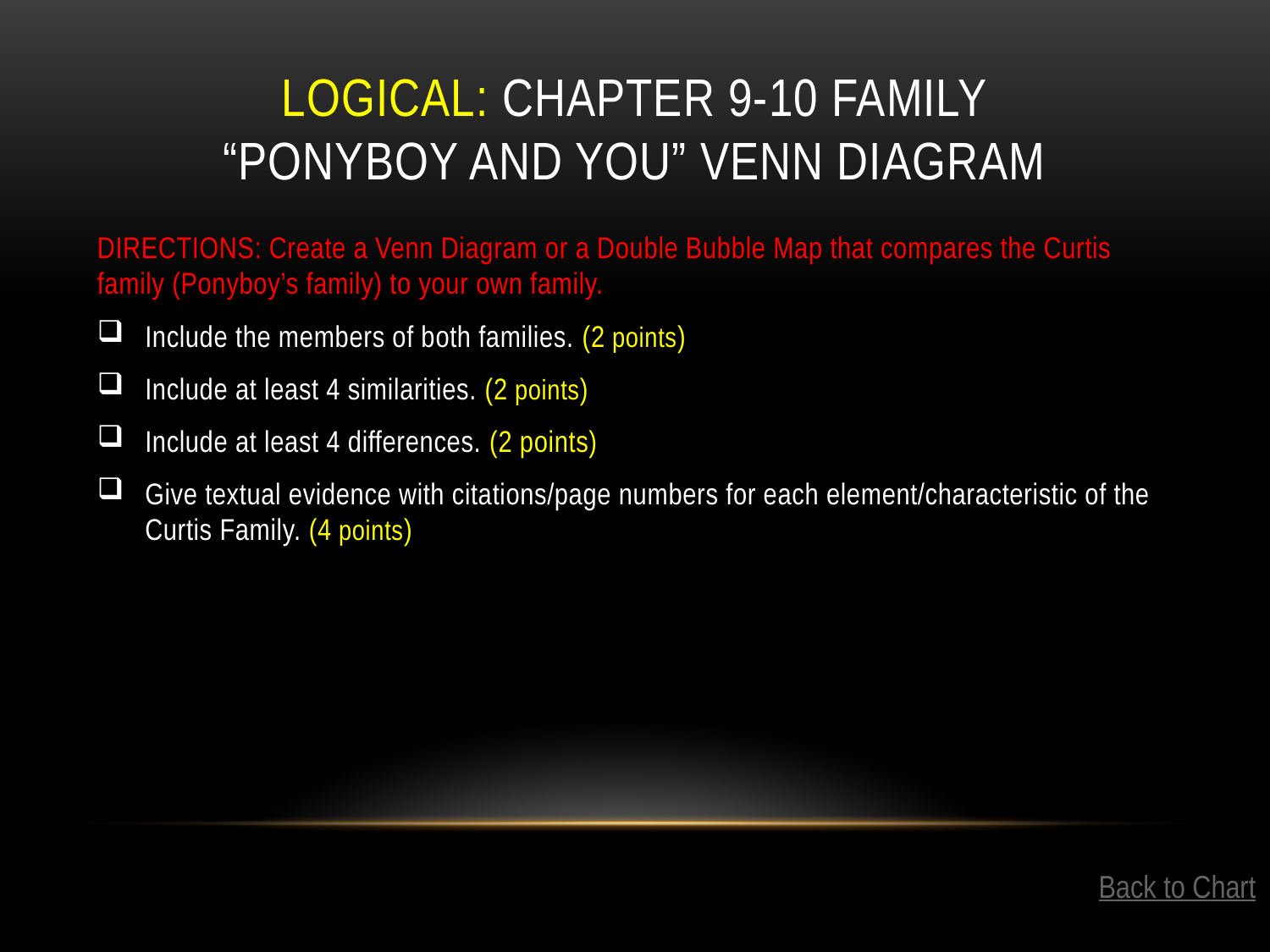

# Logical: Chapter 9-10 Family “Ponyboy and you” Venn DIagram
DIRECTIONS: Create a Venn Diagram or a Double Bubble Map that compares the Curtis family (Ponyboy’s family) to your own family.
Include the members of both families. (2 points)
Include at least 4 similarities. (2 points)
Include at least 4 differences. (2 points)
Give textual evidence with citations/page numbers for each element/characteristic of the Curtis Family. (4 points)

Back to Chart